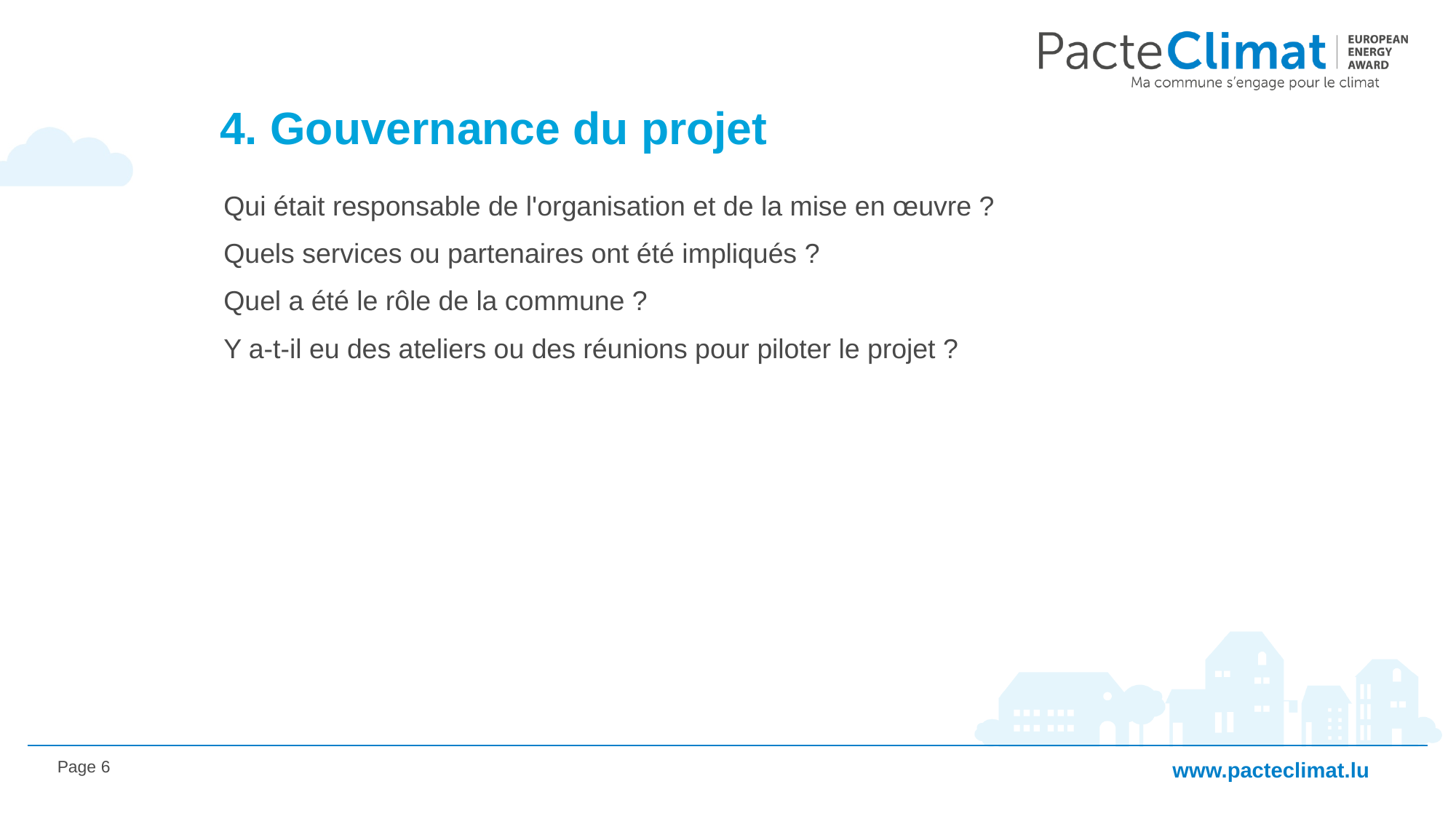

# 4. Gouvernance du projet
Qui était responsable de l'organisation et de la mise en œuvre ?
Quels services ou partenaires ont été impliqués ?
Quel a été le rôle de la commune ?
Y a-t-il eu des ateliers ou des réunions pour piloter le projet ?